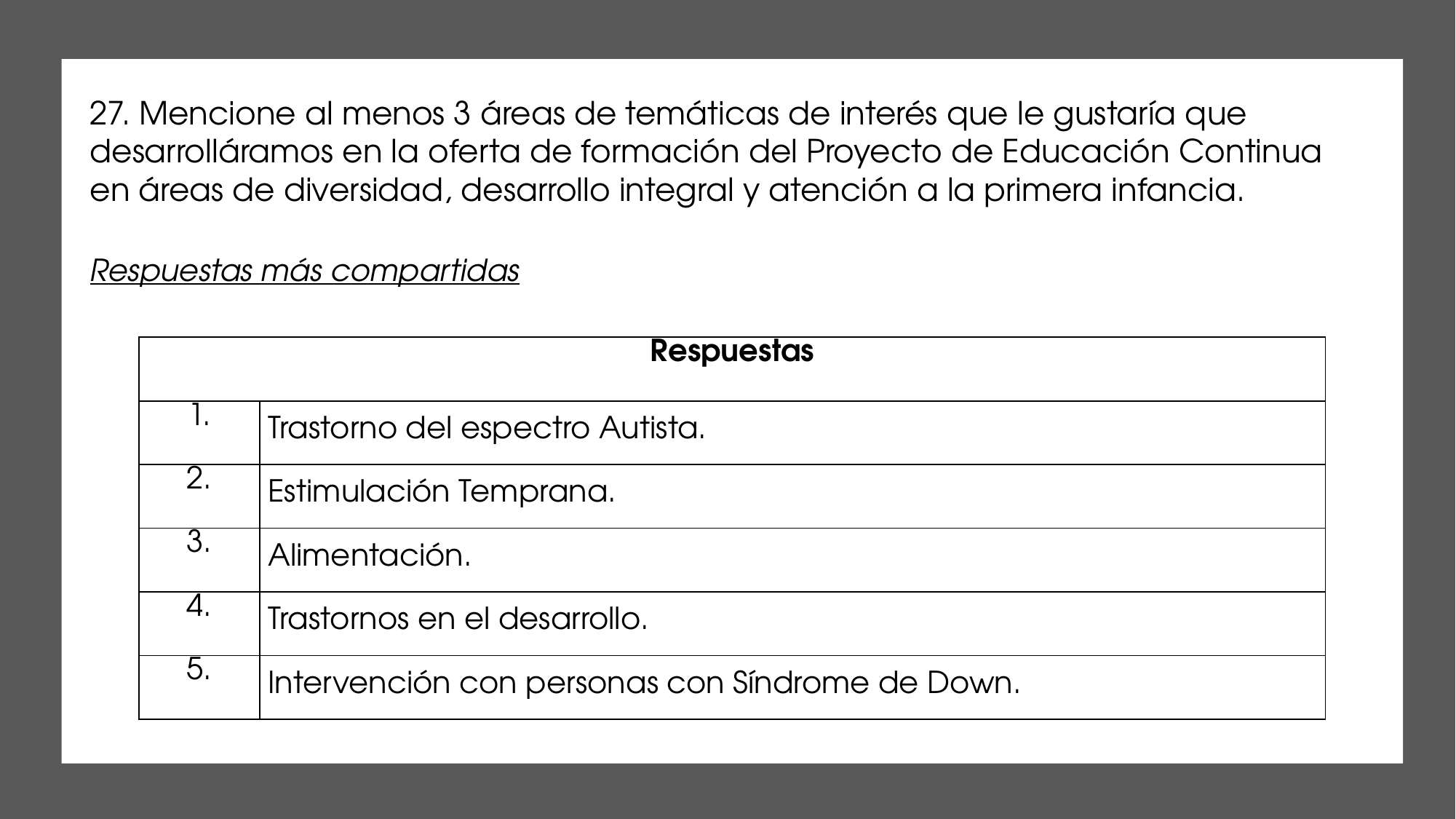

# 27. Mencione al menos 3 áreas de temáticas de interés que le gustaría que desarrolláramos en la oferta de formación del Proyecto de Educación Continua en áreas de diversidad, desarrollo integral y atención a la primera infancia.

Respuestas más compartidas

| Respuestas |  |
| --- | --- |
| 1. | Trastorno del espectro Autista. |
| 2. | Estimulación Temprana. |
| 3. | Alimentación. |
| 4. | Trastornos en el desarrollo. |
| 5. | Intervención con personas con Síndrome de Down. |